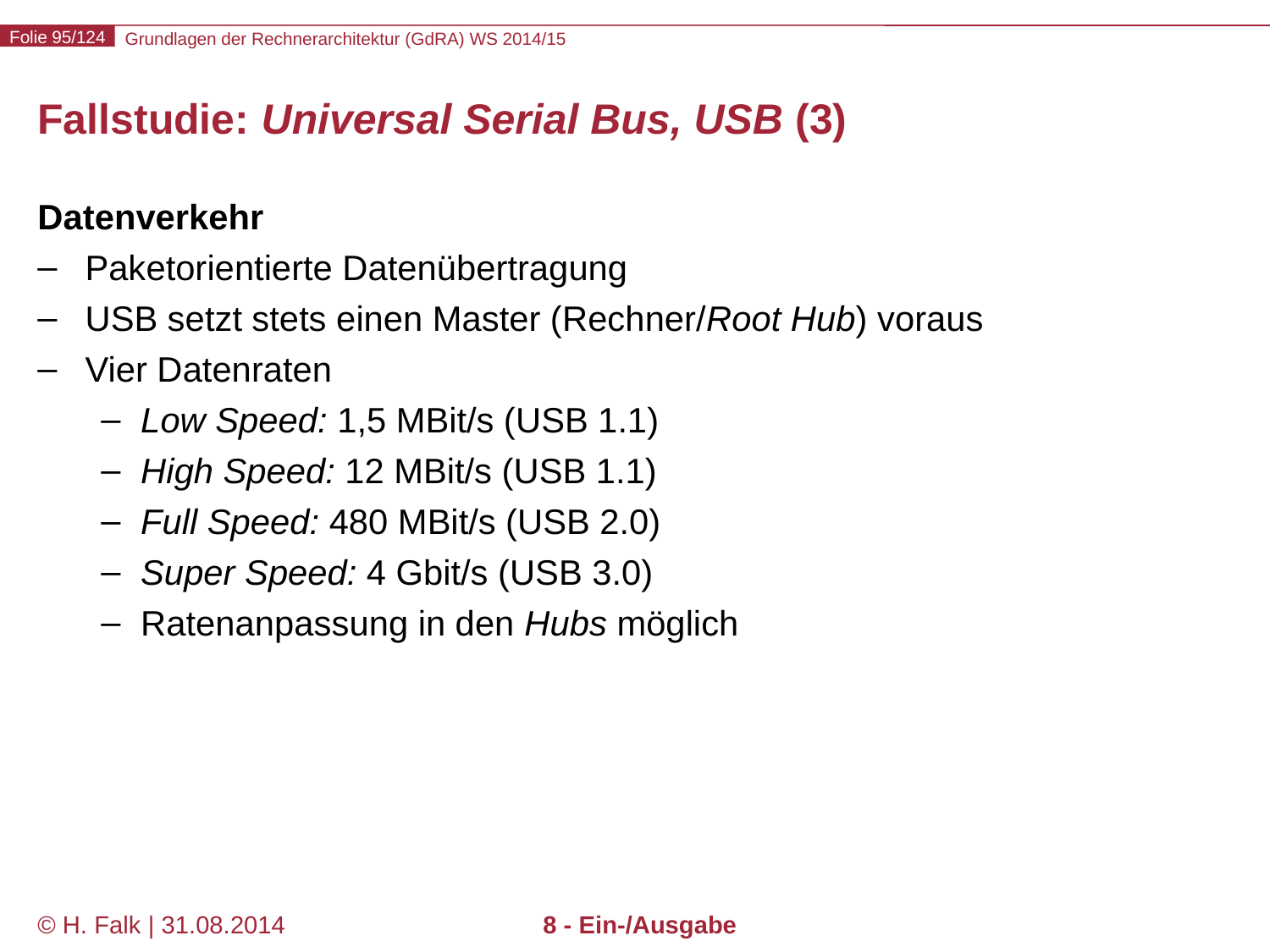

# Fallstudie: Universal Serial Bus, USB (3)
Datenverkehr
Paketorientierte Datenübertragung
USB setzt stets einen Master (Rechner/Root Hub) voraus
Vier Datenraten
Low Speed: 1,5 MBit/s (USB 1.1)
High Speed: 12 MBit/s (USB 1.1)
Full Speed: 480 MBit/s (USB 2.0)
Super Speed: 4 Gbit/s (USB 3.0)
Ratenanpassung in den Hubs möglich
© H. Falk | 31.08.2014
8 - Ein-/Ausgabe